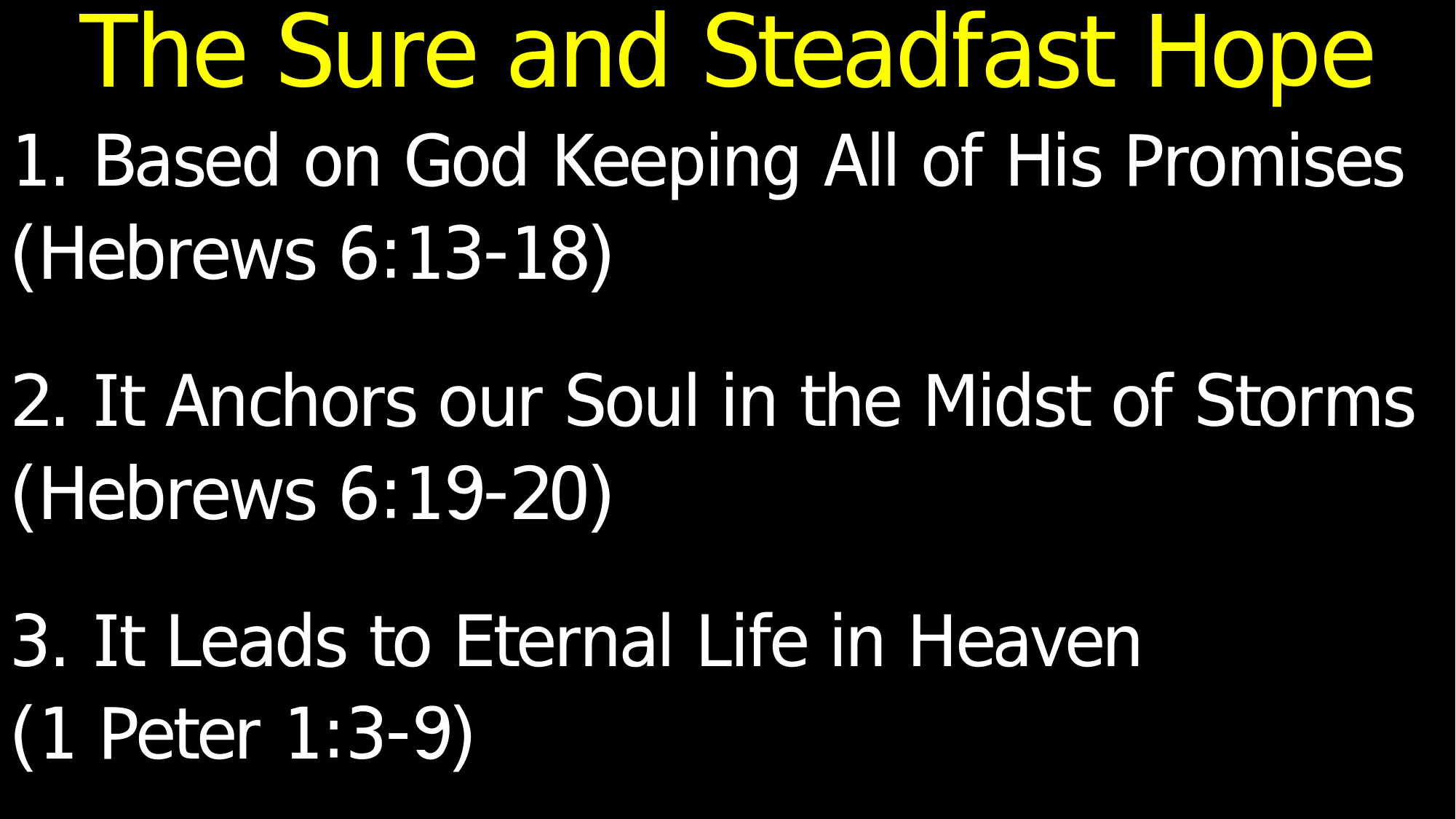

# The Sure and Steadfast Hope
1. Based on God Keeping All of His Promises
(Hebrews 6:13-18)

2. It Anchors our Soul in the Midst of Storms
(Hebrews 6:19-20)

3. It Leads to Eternal Life in Heaven
(1 Peter 1:3-9)